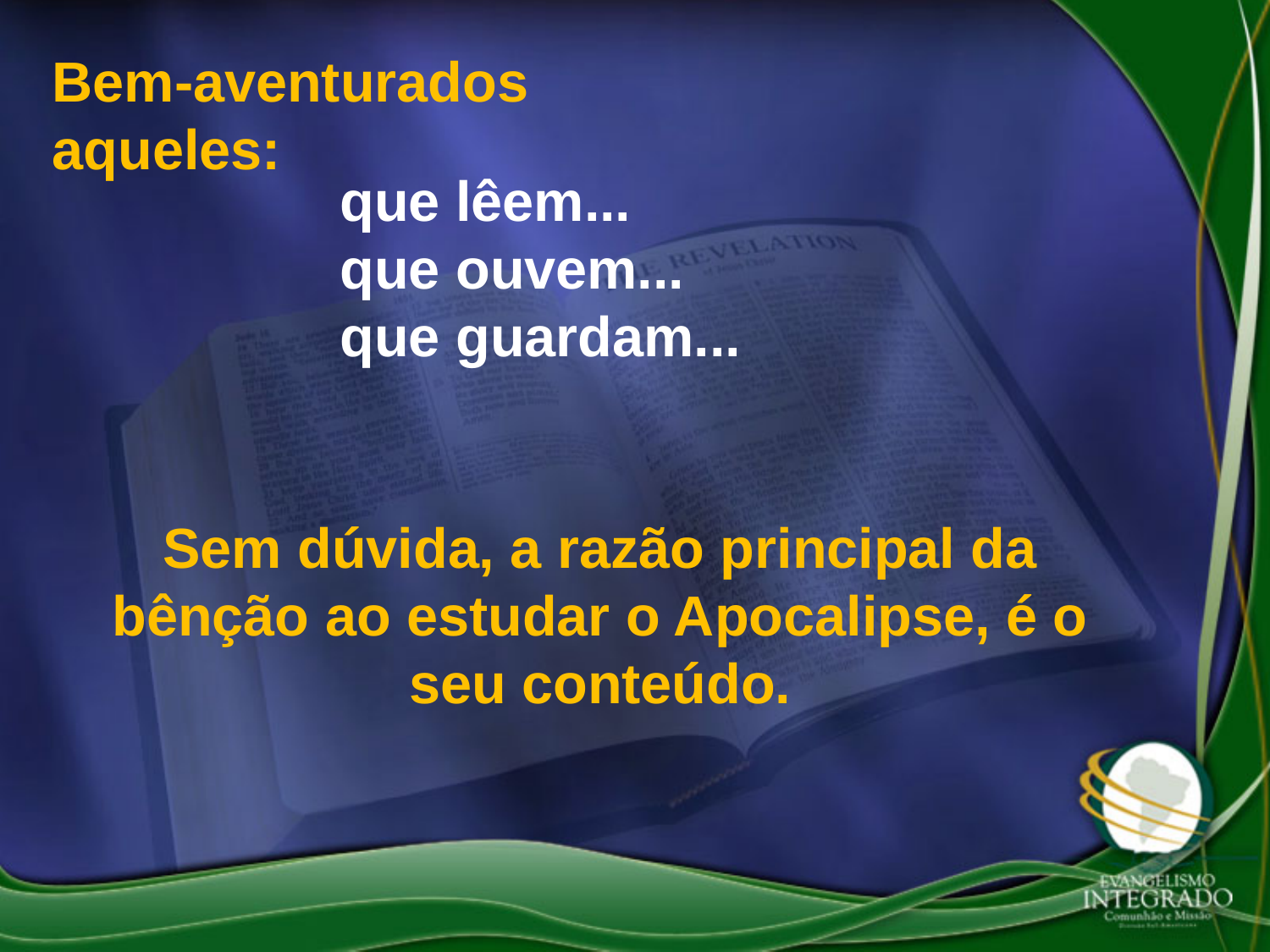

Bem-aventurados aqueles:
que lêem...
que ouvem...
que guardam...
Sem dúvida, a razão principal da bênção ao estudar o Apocalipse, é o seu conteúdo.